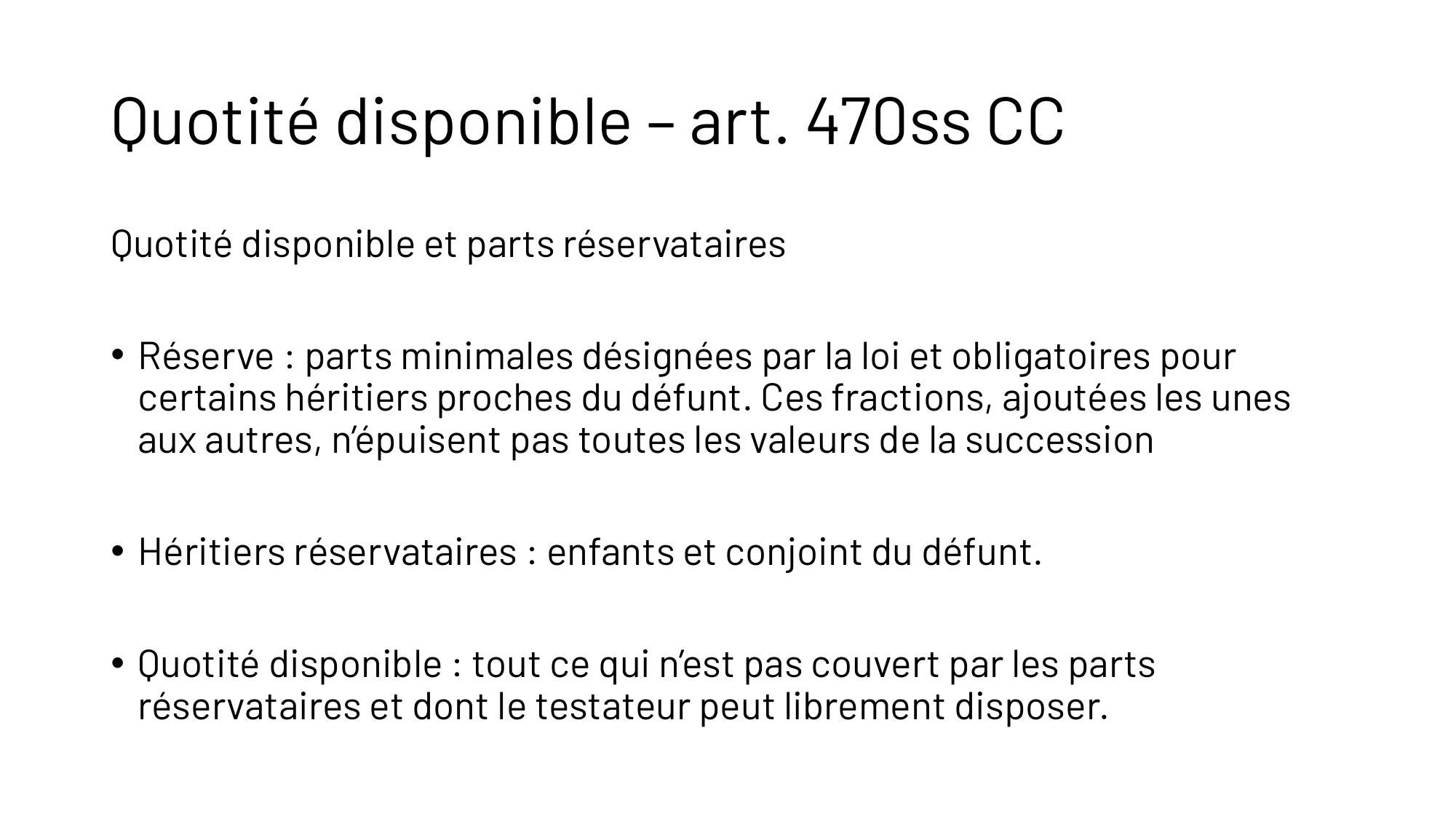

# Quotité disponible – art. 470ss CC
Quotité disponible et parts réservataires

Réserve : parts minimales désignées par la loi et obligatoires pour certains héritiers proches du défunt. Ces fractions, ajoutées les unes aux autres, n’épuisent pas toutes les valeurs de la succession

Héritiers réservataires : enfants et conjoint du défunt.

Quotité disponible : tout ce qui n’est pas couvert par les parts réservataires et dont le testateur peut librement disposer.